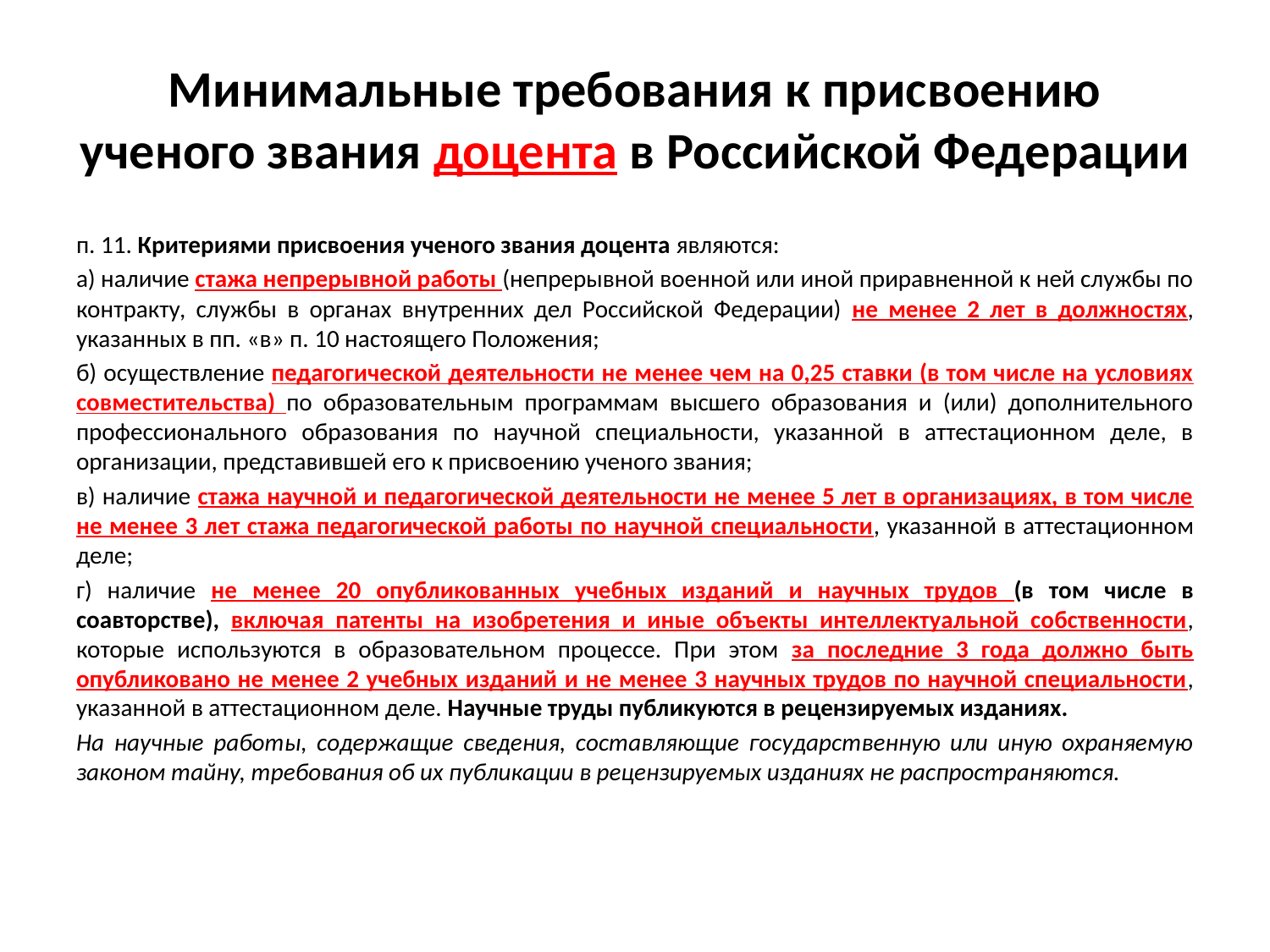

# Минимальные требования к присвоению ученого звания доцента в Российской Федерации
п. 11. Критериями присвоения ученого звания доцента являются:
а) наличие стажа непрерывной работы (непрерывной военной или иной приравненной к ней службы по контракту, службы в органах внутренних дел Российской Федерации) не менее 2 лет в должностях, указанных в пп. «в» п. 10 настоящего Положения;
б) осуществление педагогической деятельности не менее чем на 0,25 ставки (в том числе на условиях совместительства) по образовательным программам высшего образования и (или) дополнительного профессионального образования по научной специальности, указанной в аттестационном деле, в организации, представившей его к присвоению ученого звания;
в) наличие стажа научной и педагогической деятельности не менее 5 лет в организациях, в том числе не менее 3 лет стажа педагогической работы по научной специальности, указанной в аттестационном деле;
г) наличие не менее 20 опубликованных учебных изданий и научных трудов (в том числе в соавторстве), включая патенты на изобретения и иные объекты интеллектуальной собственности, которые используются в образовательном процессе. При этом за последние 3 года должно быть опубликовано не менее 2 учебных изданий и не менее 3 научных трудов по научной специальности, указанной в аттестационном деле. Научные труды публикуются в рецензируемых изданиях.
На научные работы, содержащие сведения, составляющие государственную или иную охраняемую законом тайну, требования об их публикации в рецензируемых изданиях не распространяются.